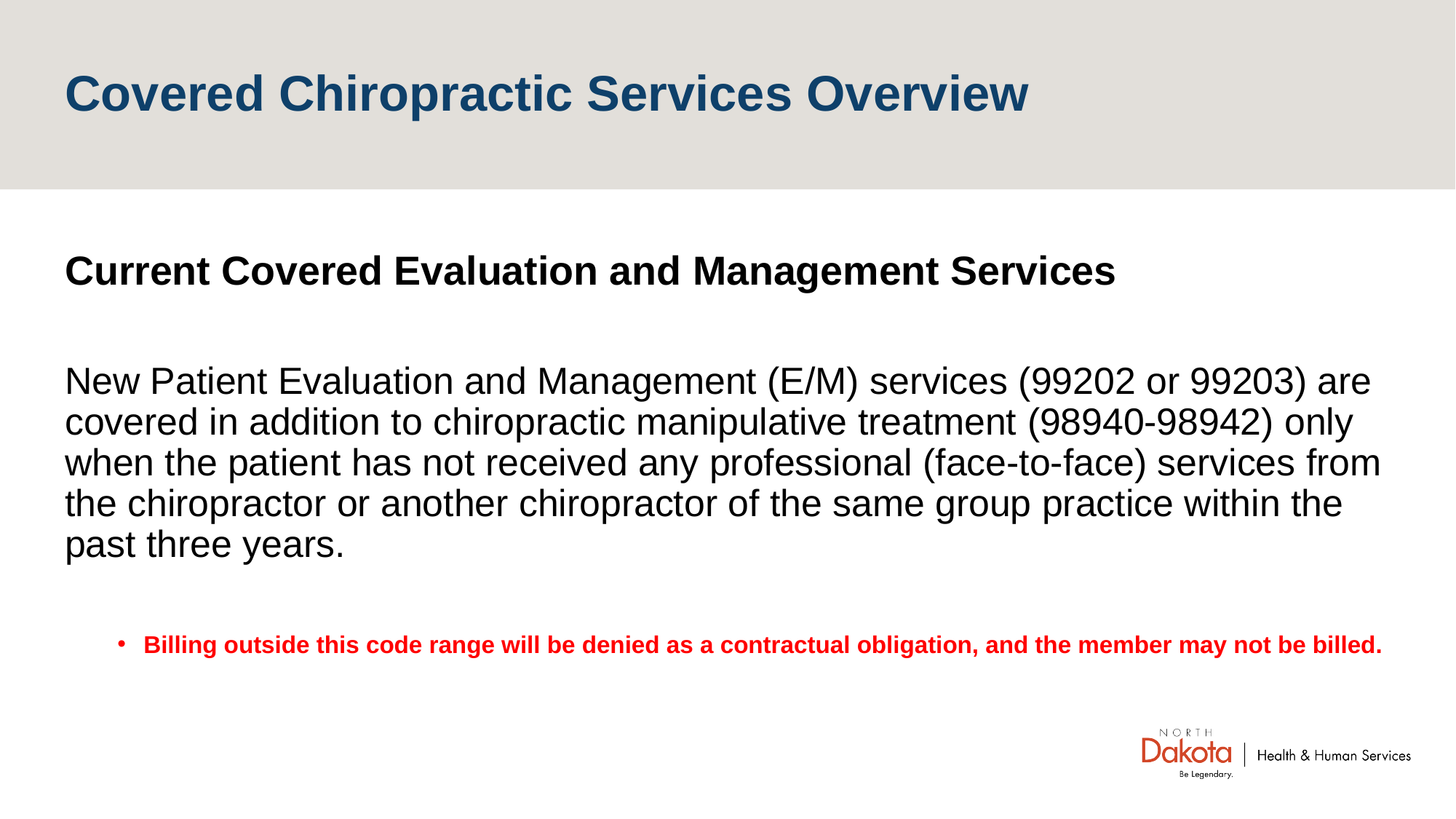

# Covered Chiropractic Services Overview
Current Covered Evaluation and Management Services

New Patient Evaluation and Management (E/M) services (99202 or 99203) are covered in addition to chiropractic manipulative treatment (98940-98942) only when the patient has not received any professional (face-to-face) services from the chiropractor or another chiropractor of the same group practice within the past three years.

Billing outside this code range will be denied as a contractual obligation, and the member may not be billed.